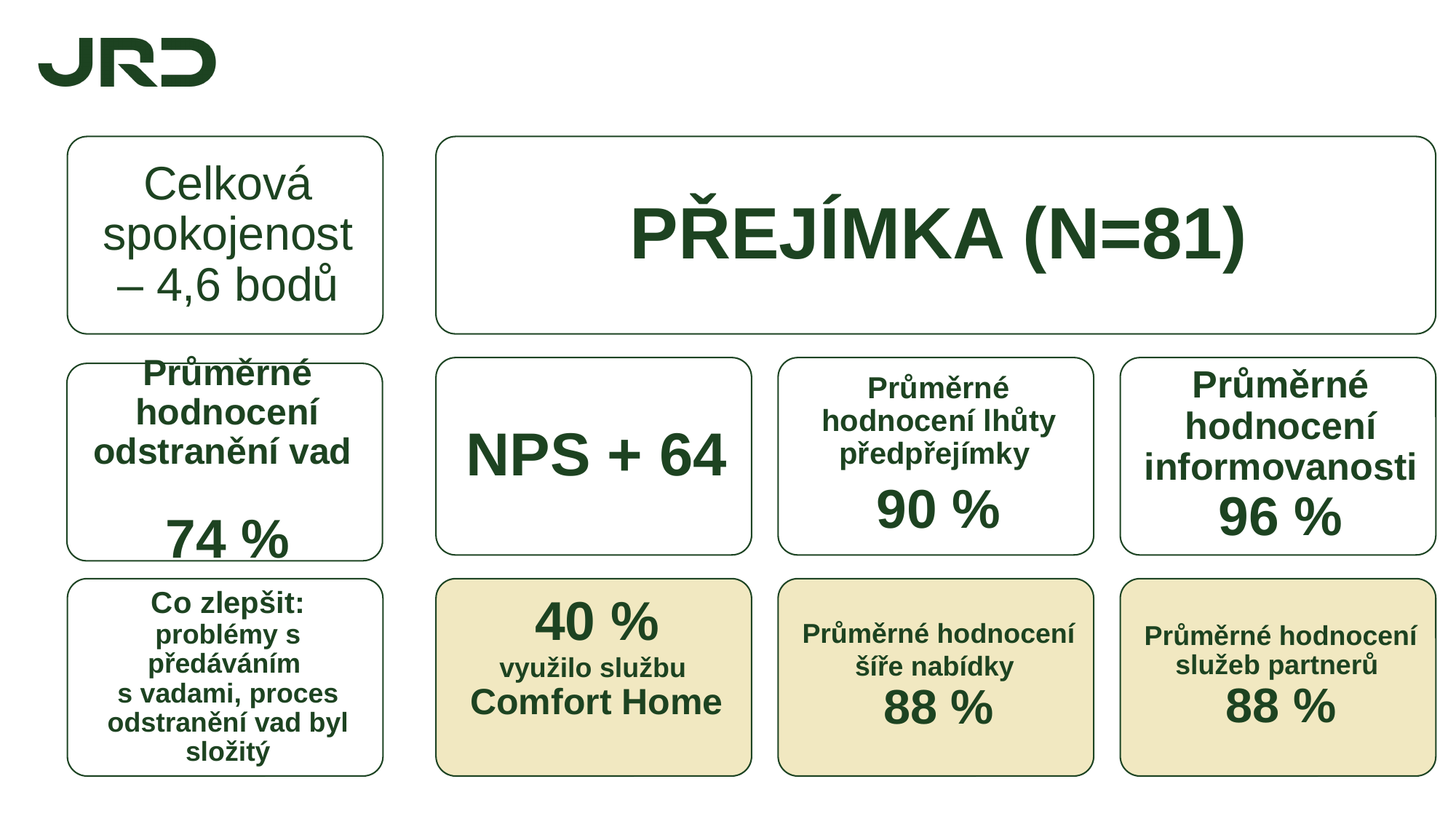

Celková spokojenost – 4,6 bodů
Průměrné hodnocení odstranění vad
74 %
Co zlepšit: problémy s předáváním
s vadami, proces odstranění vad byl složitý
PŘEJÍMKA (N=81)
NPS + 64
   40 %
využilo službu
Comfort Home

Průměrné hodnocení lhůty předpřejímky
90 %
Průměrné hodnocení šíře nabídky
88 %
Průměrné hodnocení informovanosti 96 %
Průměrné hodnocení služeb partnerů
88 %